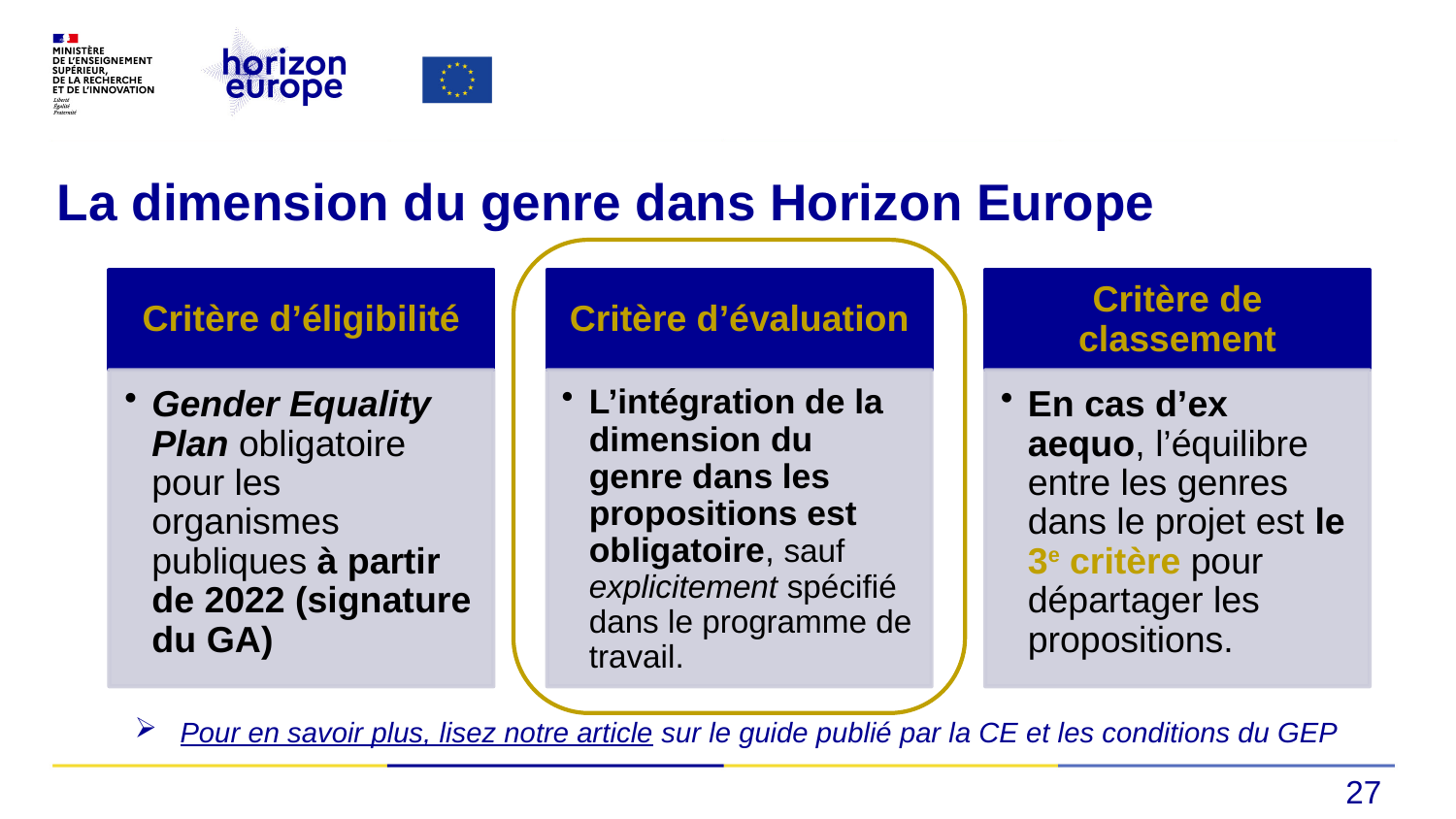

# La dimension du genre dans Horizon Europe

Critère d’éligibilité
Gender Equality Plan obligatoire pour les organismes publiques à partir de 2022 (signature du GA)
Critère d’évaluation
L’intégration de la dimension du genre dans les propositions est obligatoire, sauf explicitement spécifié dans le programme de travail.
Critère de classement
En cas d’ex aequo, l’équilibre entre les genres dans le projet est le 3e critère pour départager les propositions.
Pour en savoir plus, lisez notre article sur le guide publié par la CE et les conditions du GEP
27